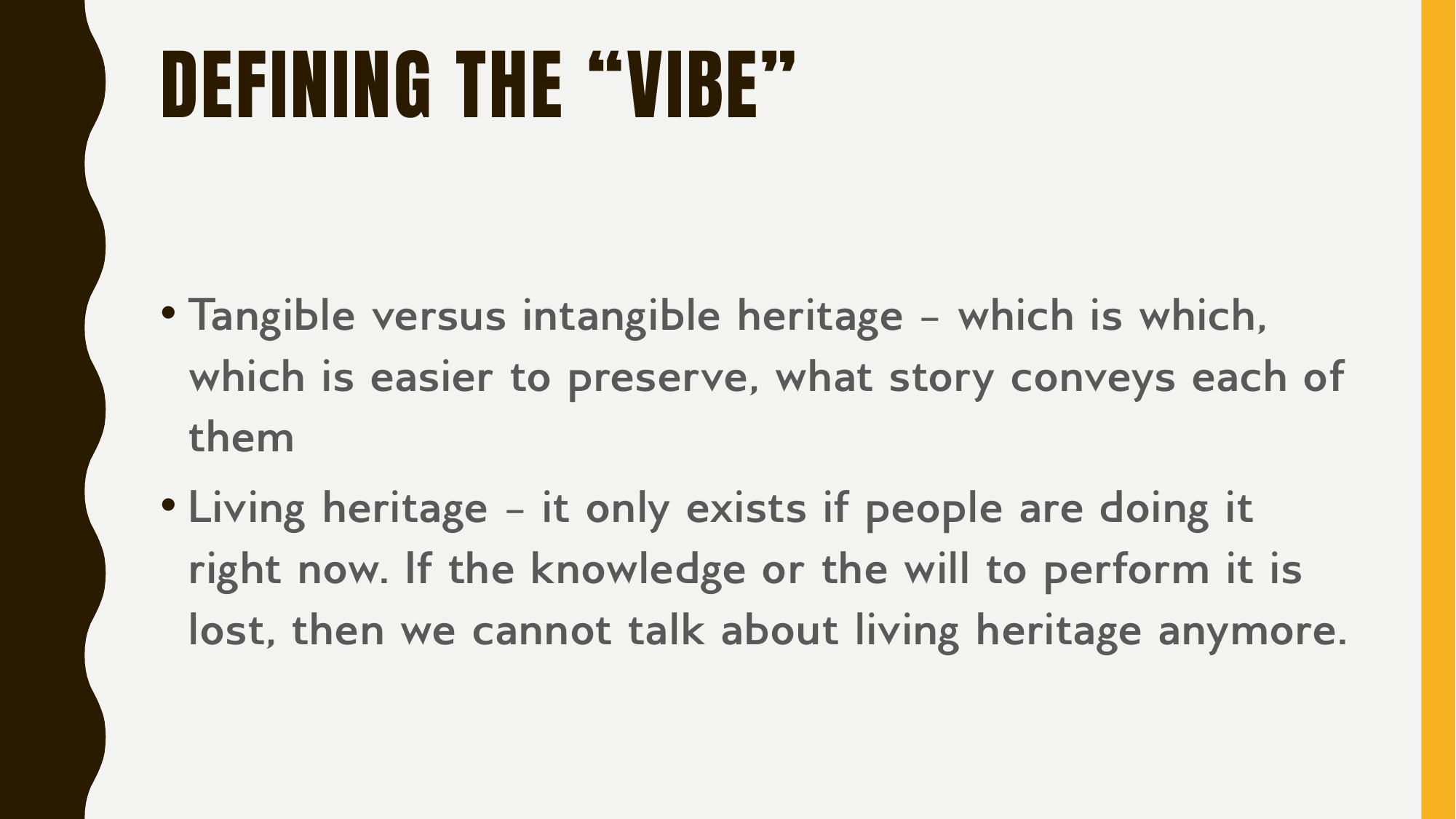

# Defining the “vibe”
Tangible versus intangible heritage – which is which, which is easier to preserve, what story conveys each of them
Living heritage – it only exists if people are doing it right now. If the knowledge or the will to perform it is lost, then we cannot talk about living heritage anymore.